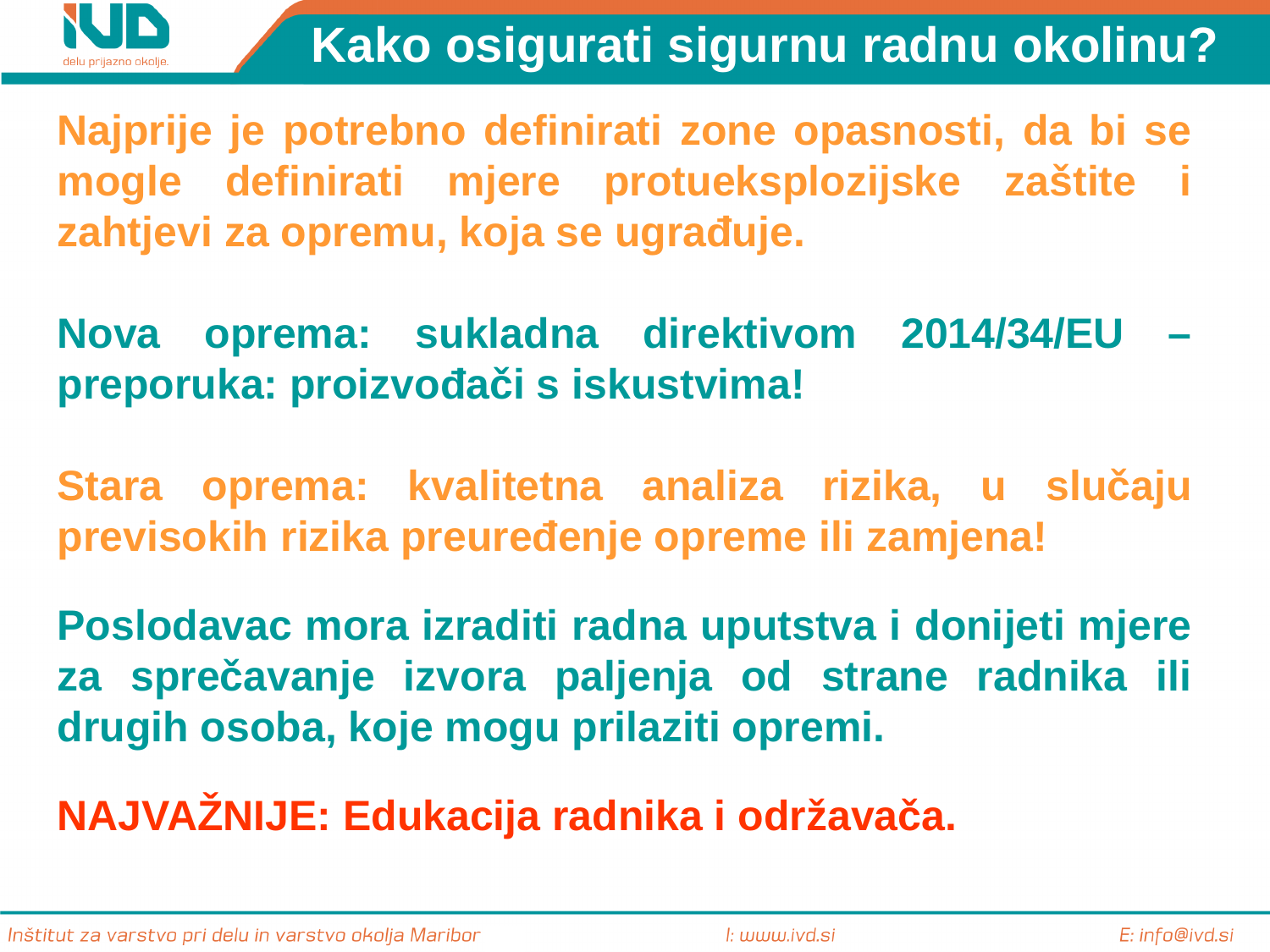

Kako osigurati sigurnu radnu okolinu?
Najprije je potrebno definirati zone opasnosti, da bi se mogle definirati mjere protueksplozijske zaštite i zahtjevi za opremu, koja se ugrađuje.

Nova oprema: sukladna direktivom 2014/34/EU – preporuka: proizvođači s iskustvima!

Stara oprema: kvalitetna analiza rizika, u slučaju previsokih rizika preuređenje opreme ili zamjena!

Poslodavac mora izraditi radna uputstva i donijeti mjere za sprečavanje izvora paljenja od strane radnika ili drugih osoba, koje mogu prilaziti opremi.

NAJVAŽNIJE: Edukacija radnika i održavača.